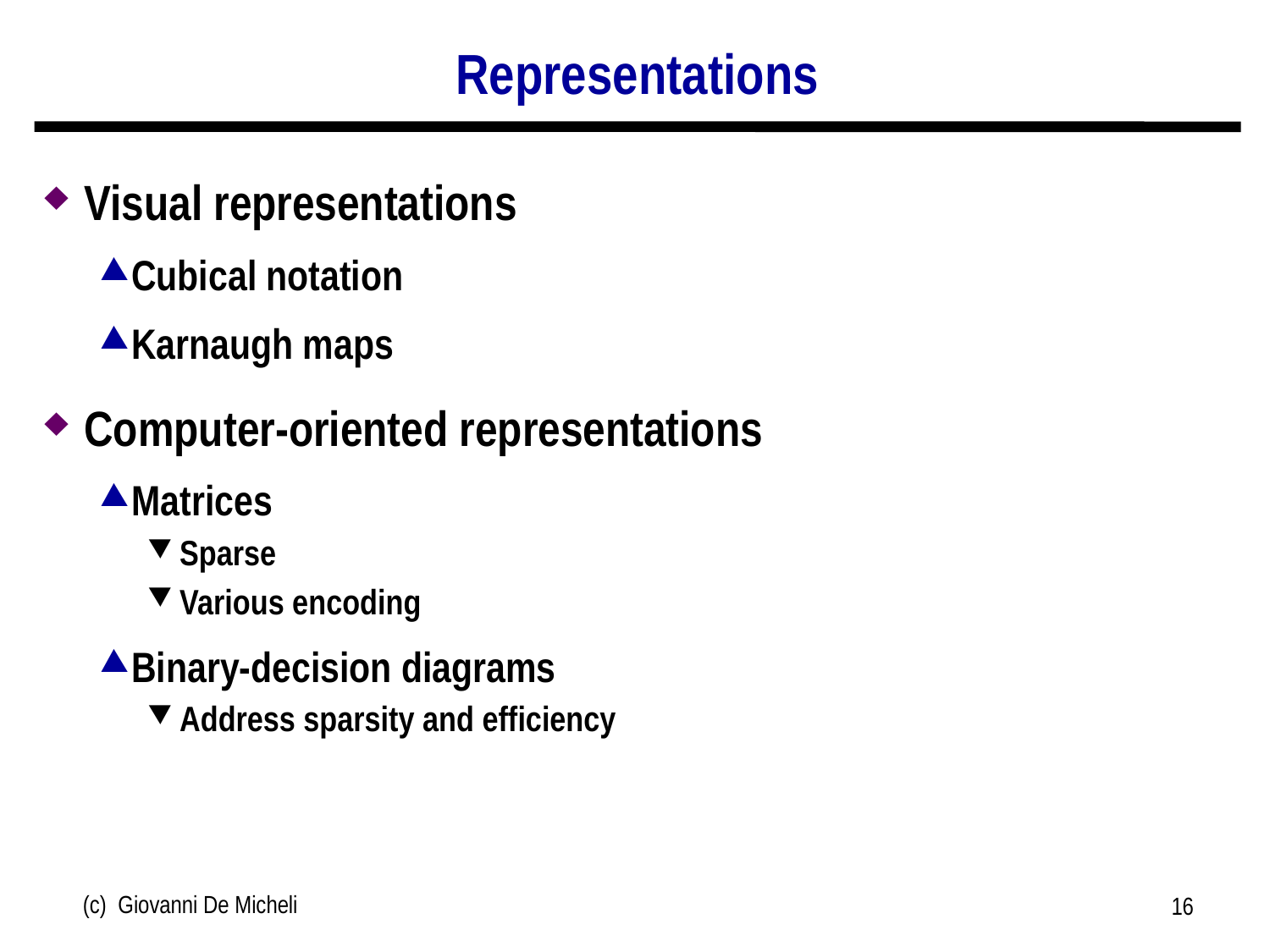

# Representations
Visual representations
Cubical notation
Karnaugh maps
Computer-oriented representations
Matrices
Sparse
Various encoding
Binary-decision diagrams
Address sparsity and efficiency

(c)  Giovanni De Micheli
16